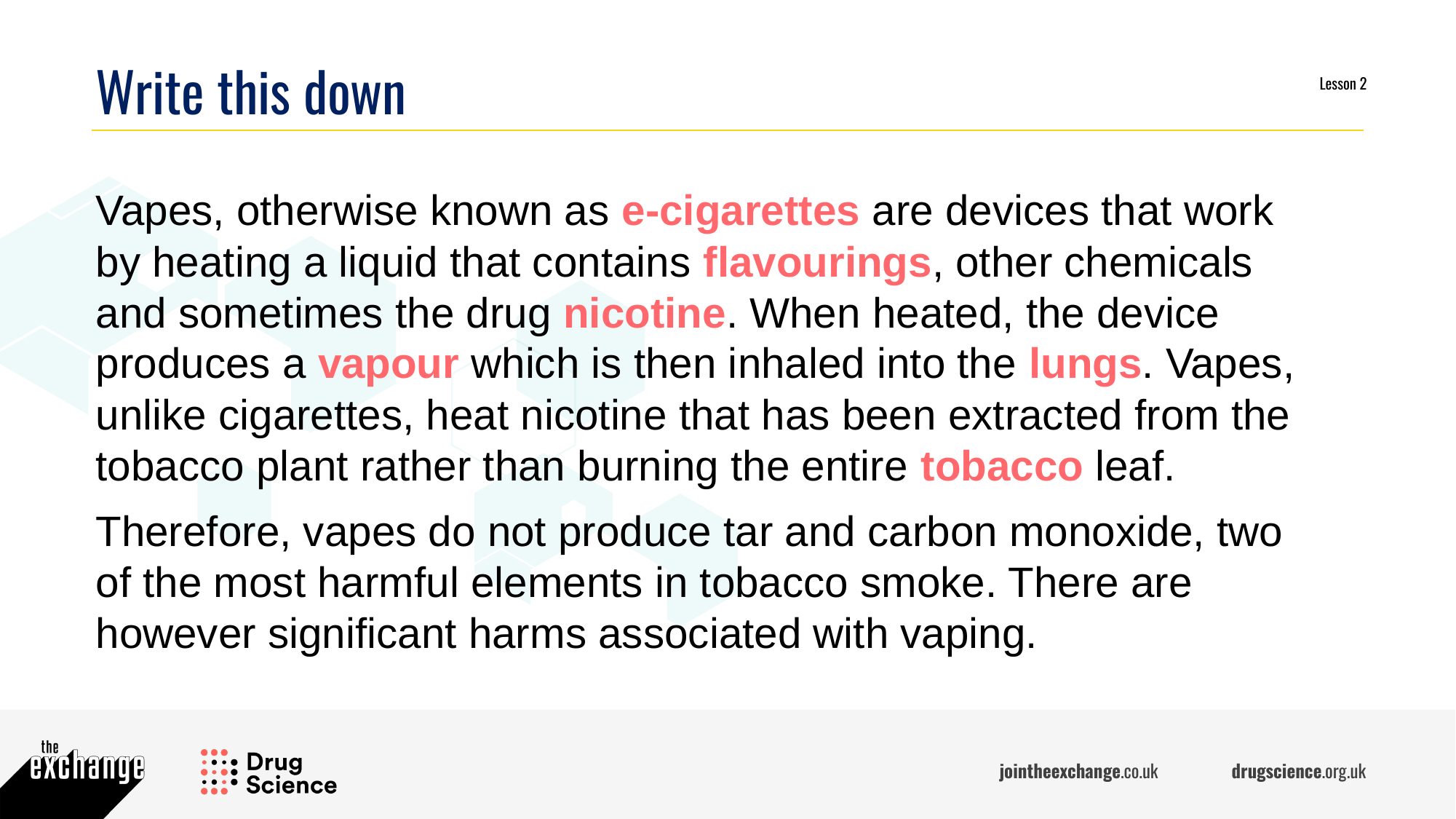

Write this down
Vapes, otherwise known as e-cigarettes are devices that work by heating a liquid that contains flavourings, other chemicals and sometimes the drug nicotine. When heated, the device produces a vapour which is then inhaled into the lungs. Vapes, unlike cigarettes, heat nicotine that has been extracted from the tobacco plant rather than burning the entire tobacco leaf.
Therefore, vapes do not produce tar and carbon monoxide, two of the most harmful elements in tobacco smoke. There are however significant harms associated with vaping.